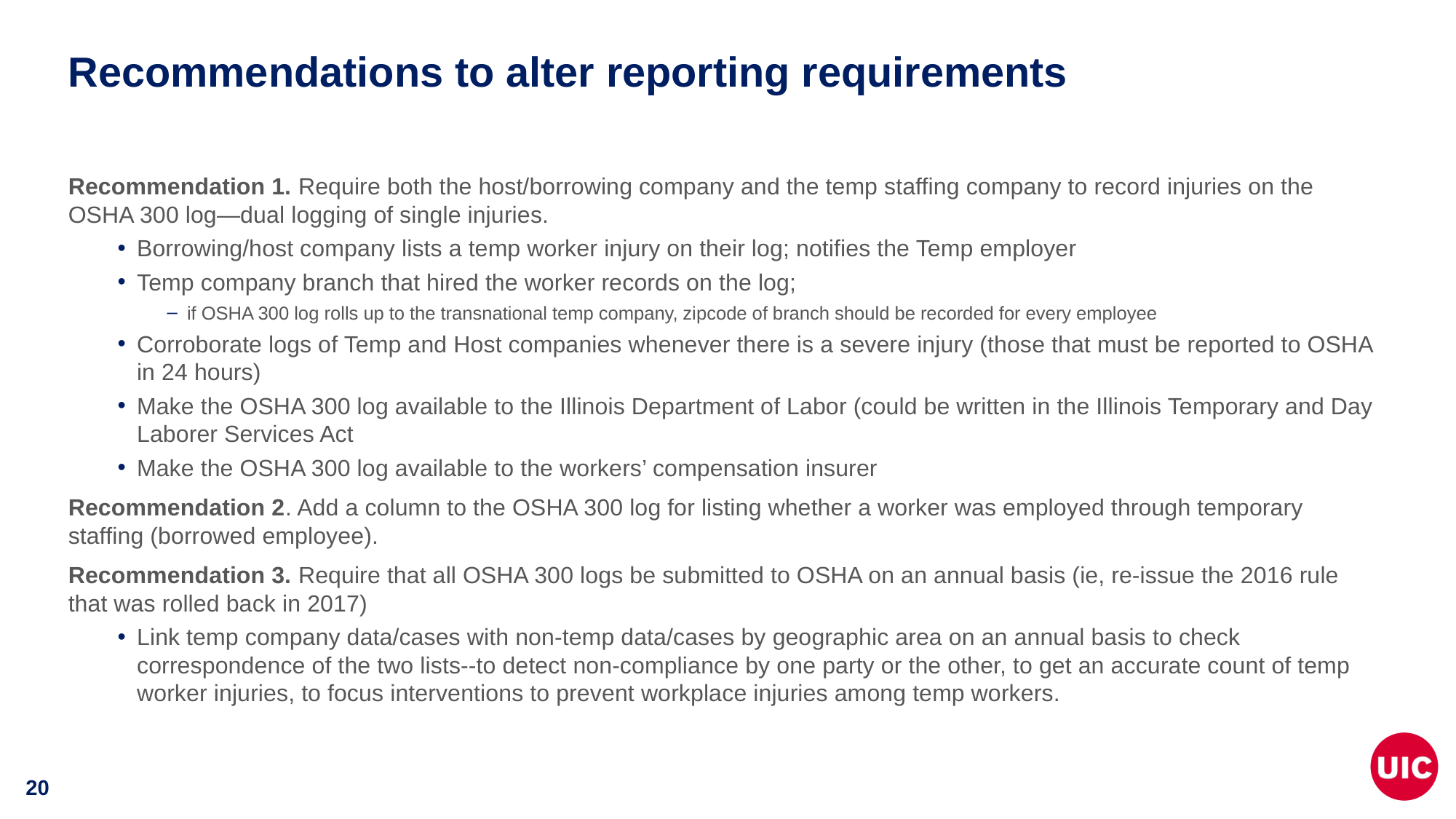

# Recommendations to alter reporting requirements
Recommendation 1. Require both the host/borrowing company and the temp staffing company to record injuries on the OSHA 300 log—dual logging of single injuries.
Borrowing/host company lists a temp worker injury on their log; notifies the Temp employer
Temp company branch that hired the worker records on the log;
if OSHA 300 log rolls up to the transnational temp company, zipcode of branch should be recorded for every employee
Corroborate logs of Temp and Host companies whenever there is a severe injury (those that must be reported to OSHA in 24 hours)
Make the OSHA 300 log available to the Illinois Department of Labor (could be written in the Illinois Temporary and Day Laborer Services Act
Make the OSHA 300 log available to the workers’ compensation insurer
Recommendation 2. Add a column to the OSHA 300 log for listing whether a worker was employed through temporary staffing (borrowed employee).
Recommendation 3. Require that all OSHA 300 logs be submitted to OSHA on an annual basis (ie, re-issue the 2016 rule that was rolled back in 2017)
Link temp company data/cases with non-temp data/cases by geographic area on an annual basis to check correspondence of the two lists--to detect non-compliance by one party or the other, to get an accurate count of temp worker injuries, to focus interventions to prevent workplace injuries among temp workers.